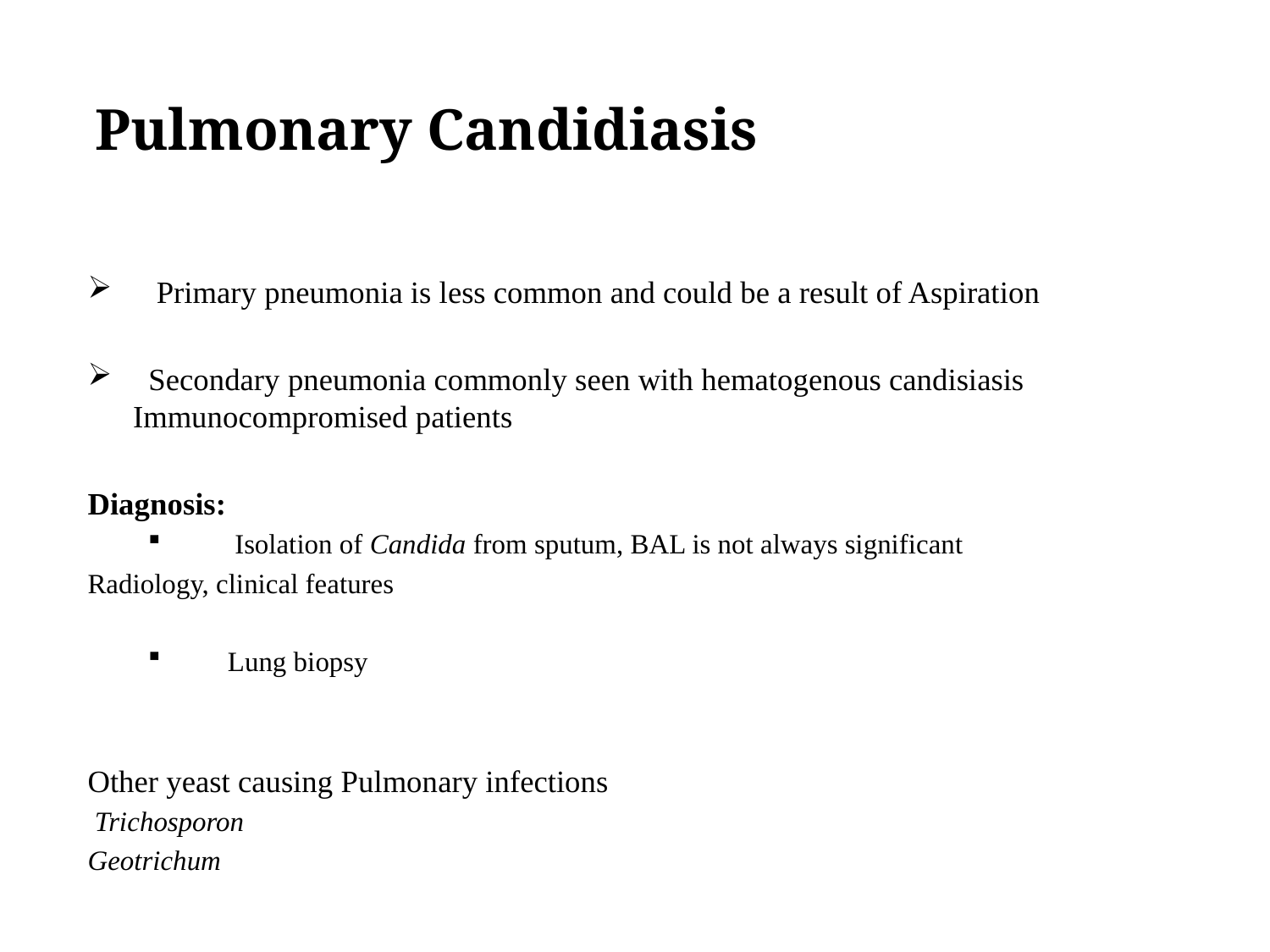

Pulmonary Candidiasis
   Primary pneumonia is less common and could be a result of Aspiration

  Secondary pneumonia commonly seen with hematogenous candisiasis  Immunocompromised patients

Diagnosis:
       Isolation of Candida from sputum, BAL is not always significant
       Radiology, clinical features

      Lung biopsy

Other yeast causing Pulmonary infections
        Trichosporon
       Geotrichum